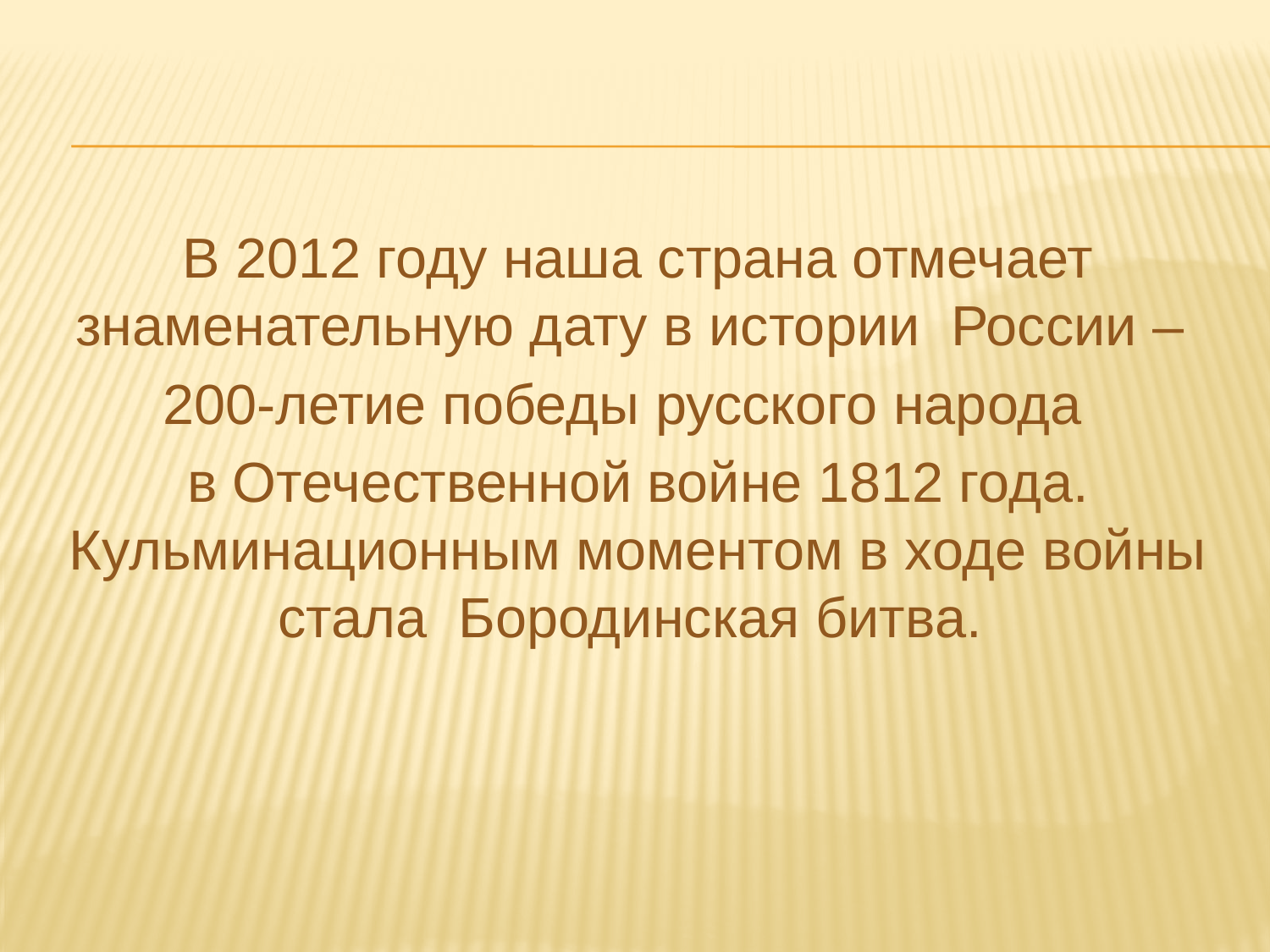

#
В 2012 году наша страна отмечает знаменательную дату в истории  России –
200-летие победы русского народа
в Отечественной войне 1812 года. Кульминационным моментом в ходе войны стала  Бородинская битва.